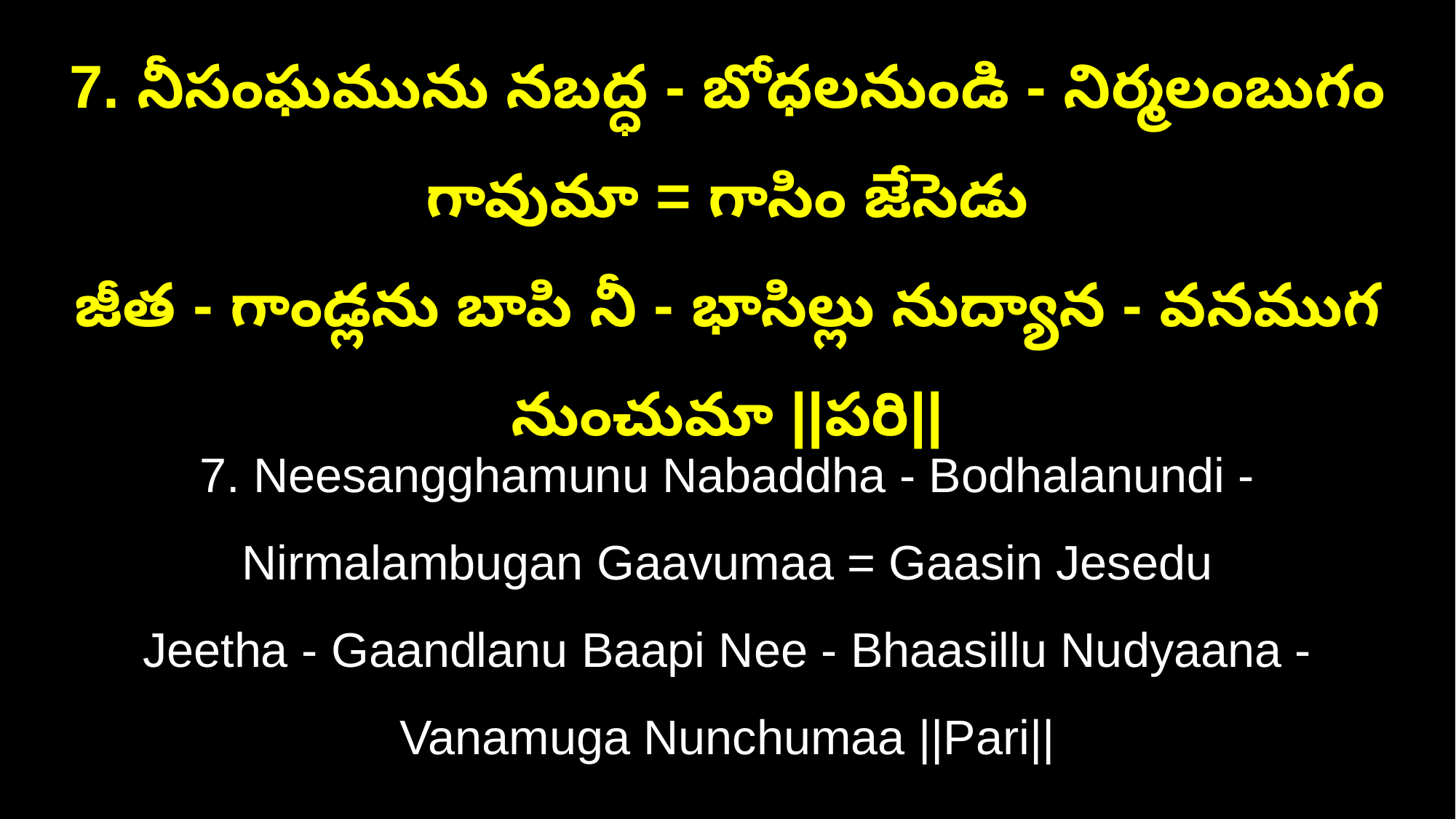

7. నీసంఘమును నబద్ధ - బోధలనుండి - నిర్మలంబుగం గావుమా = గాసిం జేసెడు
జీత - గాండ్లను బాపి నీ - భాసిల్లు నుద్యాన - వనముగ నుంచుమా ||పరి||
7. Neesangghamunu Nabaddha - Bodhalanundi - Nirmalambugan Gaavumaa = Gaasin Jesedu
Jeetha - Gaandlanu Baapi Nee - Bhaasillu Nudyaana - Vanamuga Nunchumaa ||Pari||